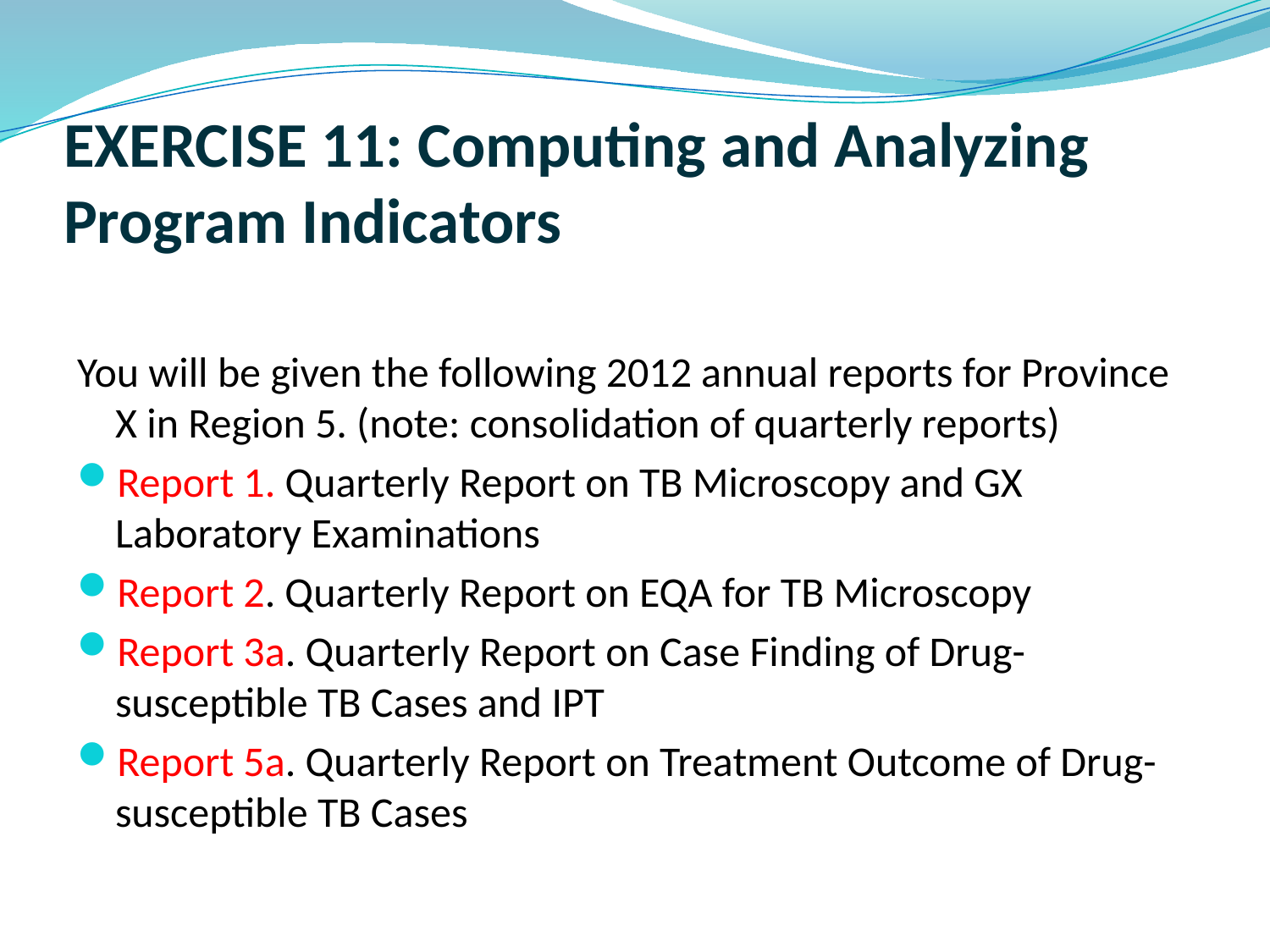

# EXERCISE 11: Computing and Analyzing Program Indicators
You will be given the following 2012 annual reports for Province X in Region 5. (note: consolidation of quarterly reports)
Report 1. Quarterly Report on TB Microscopy and GX Laboratory Examinations
Report 2. Quarterly Report on EQA for TB Microscopy
Report 3a. Quarterly Report on Case Finding of Drug- susceptible TB Cases and IPT
Report 5a. Quarterly Report on Treatment Outcome of Drug- susceptible TB Cases